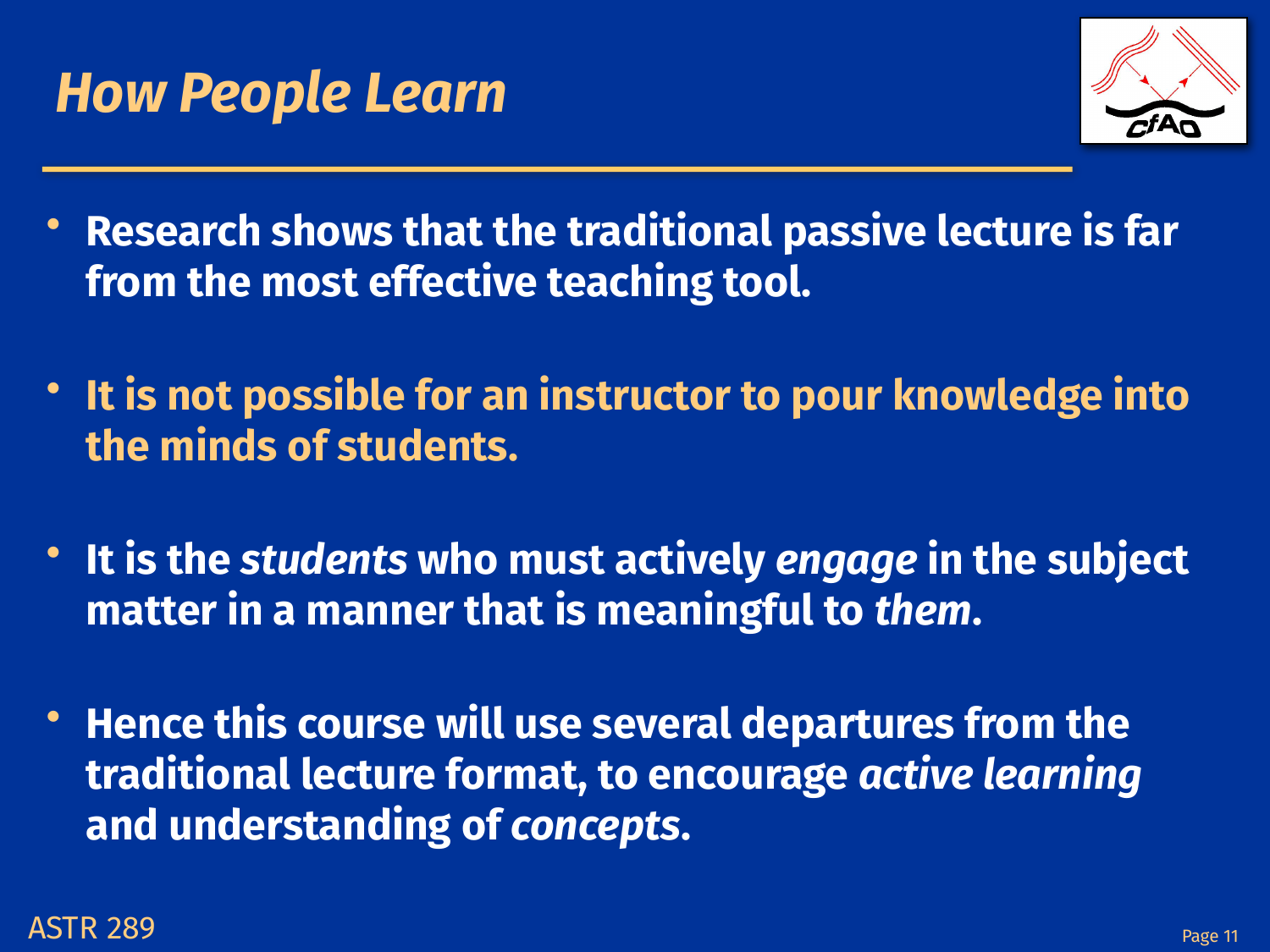

# How People Learn
Research shows that the traditional passive lecture is far from the most effective teaching tool.
It is not possible for an instructor to pour knowledge into the minds of students.
It is the students who must actively engage in the subject matter in a manner that is meaningful to them.
Hence this course will use several departures from the traditional lecture format, to encourage active learning and understanding of concepts.